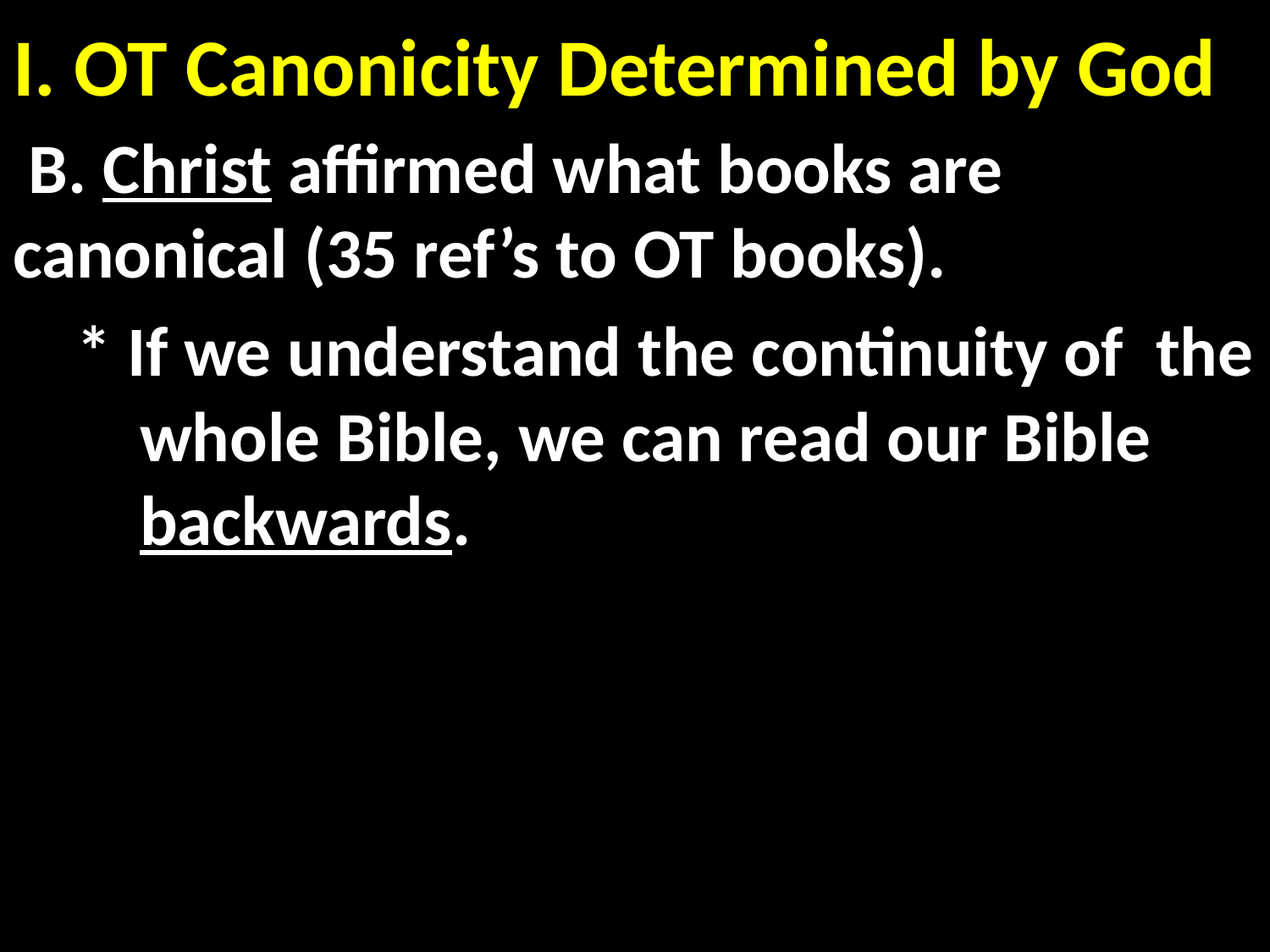

# I. OT Canonicity Determined by God
 B. Christ affirmed what books are 	canonical (35 ref’s to OT books).
    * If we understand the continuity of 	the 	whole Bible, we can read our Bible 	backwards.